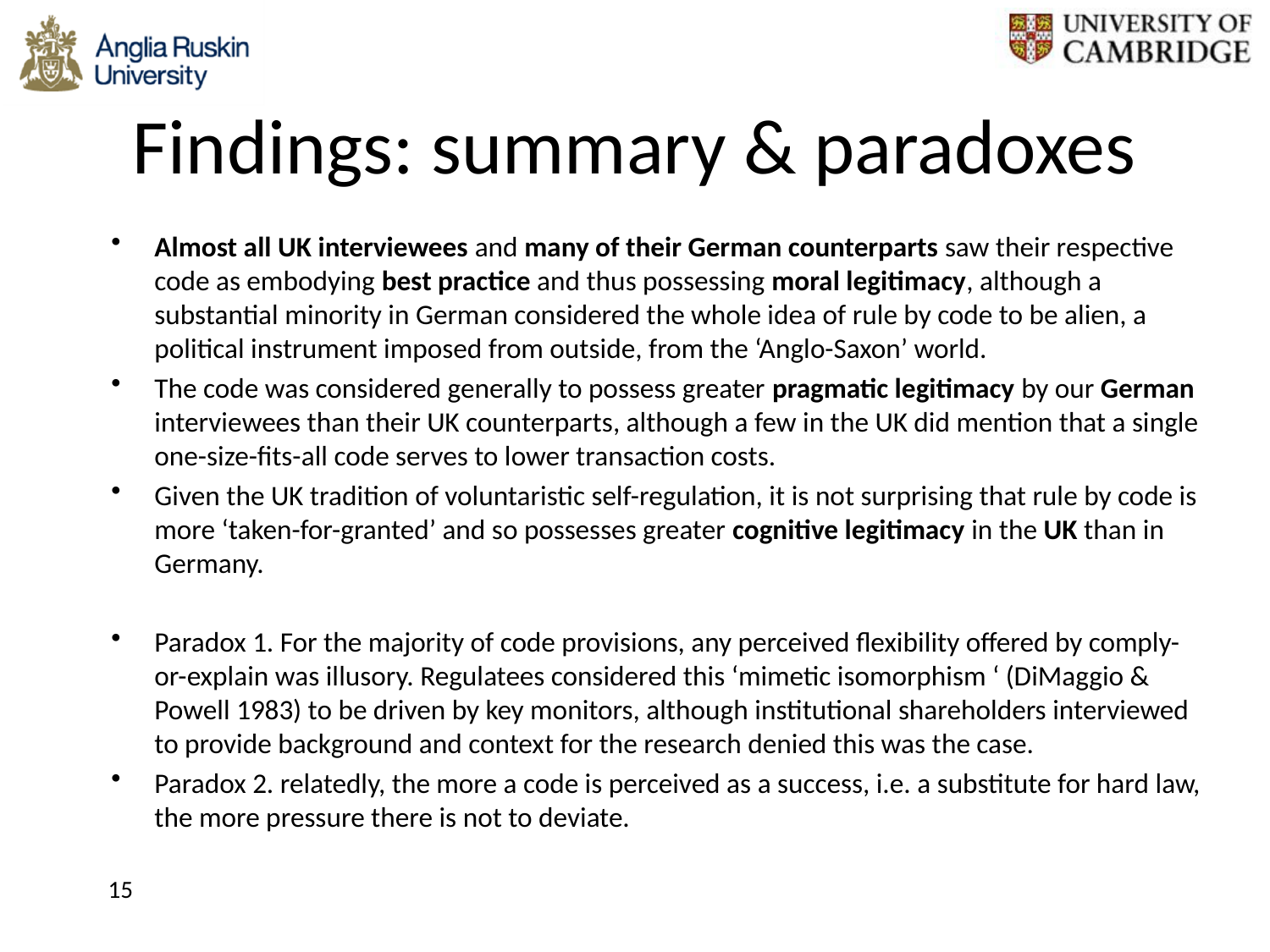

# Findings: summary & paradoxes
Almost all UK interviewees and many of their German counterparts saw their respective code as embodying best practice and thus possessing moral legitimacy, although a substantial minority in German considered the whole idea of rule by code to be alien, a political instrument imposed from outside, from the ‘Anglo-Saxon’ world.
The code was considered generally to possess greater pragmatic legitimacy by our German interviewees than their UK counterparts, although a few in the UK did mention that a single one-size-fits-all code serves to lower transaction costs.
Given the UK tradition of voluntaristic self-regulation, it is not surprising that rule by code is more ‘taken-for-granted’ and so possesses greater cognitive legitimacy in the UK than in Germany.

Paradox 1. For the majority of code provisions, any perceived flexibility offered by comply-or-explain was illusory. Regulatees considered this ‘mimetic isomorphism ‘ (DiMaggio & Powell 1983) to be driven by key monitors, although institutional shareholders interviewed to provide background and context for the research denied this was the case.
Paradox 2. relatedly, the more a code is perceived as a success, i.e. a substitute for hard law, the more pressure there is not to deviate.
15